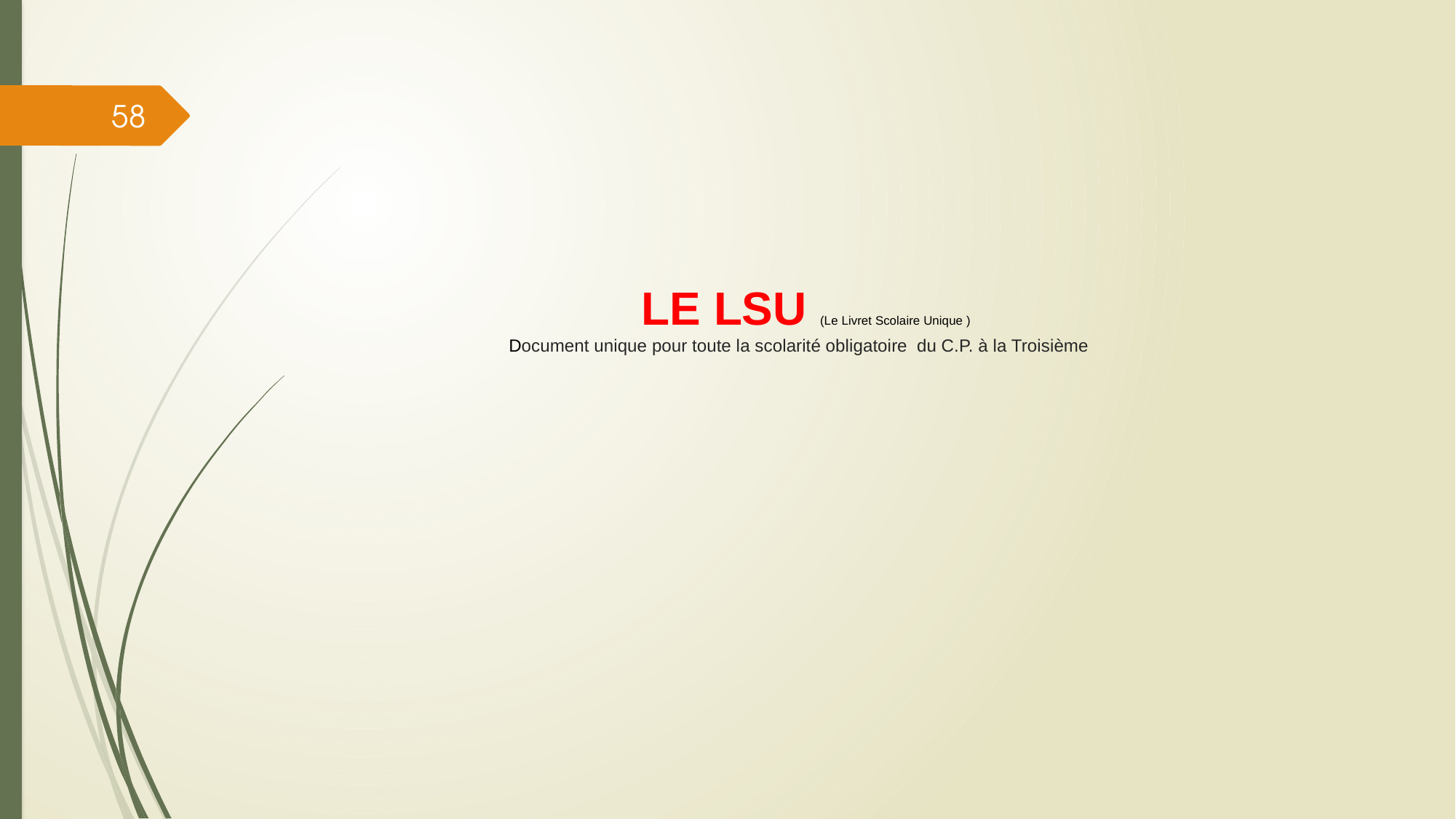

58
# LE LSU (Le Livret Scolaire Unique ) Document unique pour toute la scolarité obligatoire  du C.P. à la Troisième